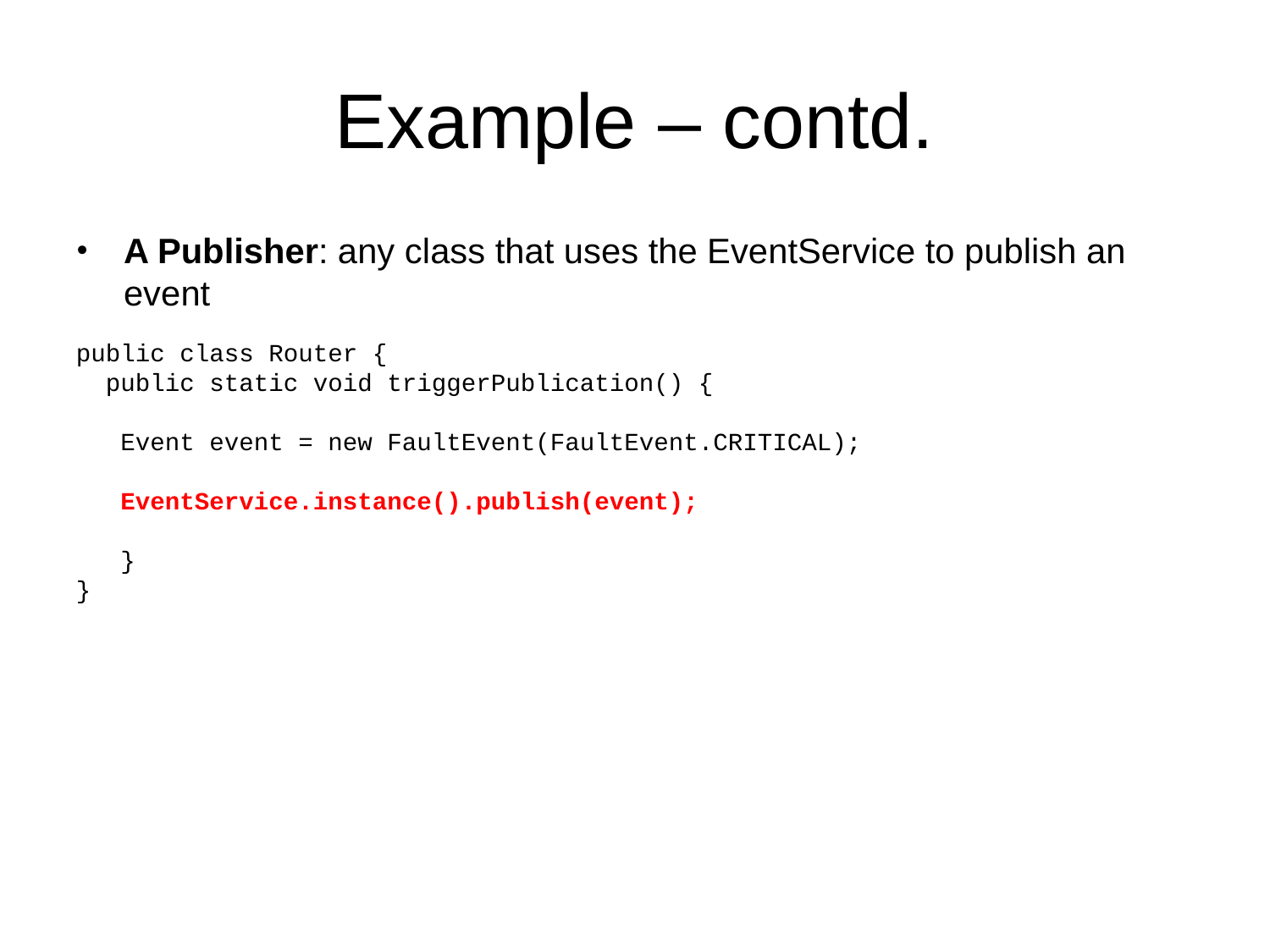

# Example – contd.
A Publisher: any class that uses the EventService to publish an event

public class Router {
  public static void triggerPublication() {
   Event event = new FaultEvent(FaultEvent.CRITICAL);
   EventService.instance().publish(event);
   }
}